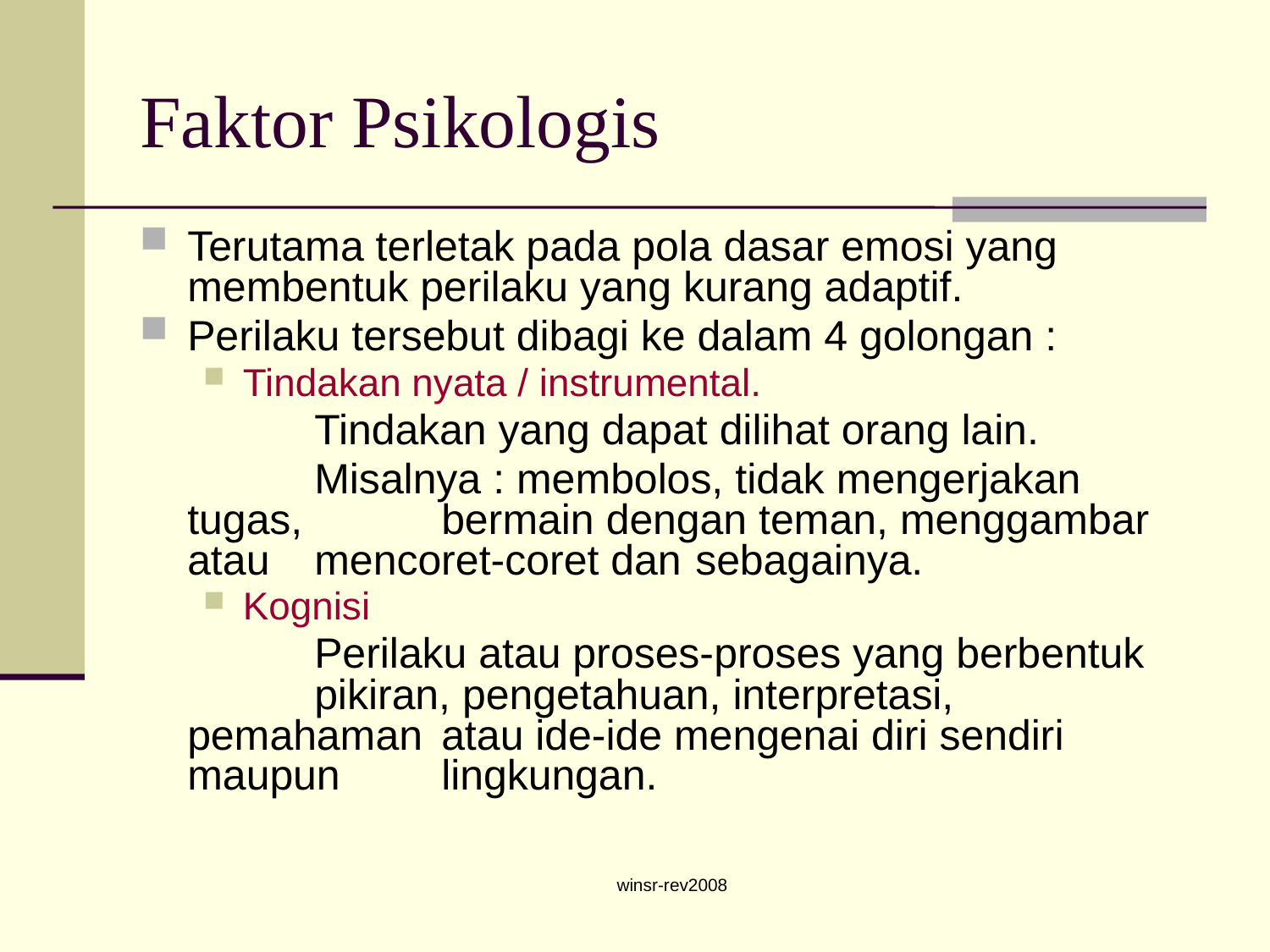

# Faktor Psikologis
Terutama terletak pada pola dasar emosi yang membentuk perilaku yang kurang adaptif.
Perilaku tersebut dibagi ke dalam 4 golongan :
Tindakan nyata / instrumental.
		Tindakan yang dapat dilihat orang lain.
		Misalnya : membolos, tidak mengerjakan tugas, 	bermain dengan teman, menggambar atau 	mencoret-coret dan 	sebagainya.
Kognisi
		Perilaku atau proses-proses yang berbentuk 	pikiran, pengetahuan, interpretasi, pemahaman 	atau ide-ide mengenai diri sendiri maupun 	lingkungan.
winsr-rev2008